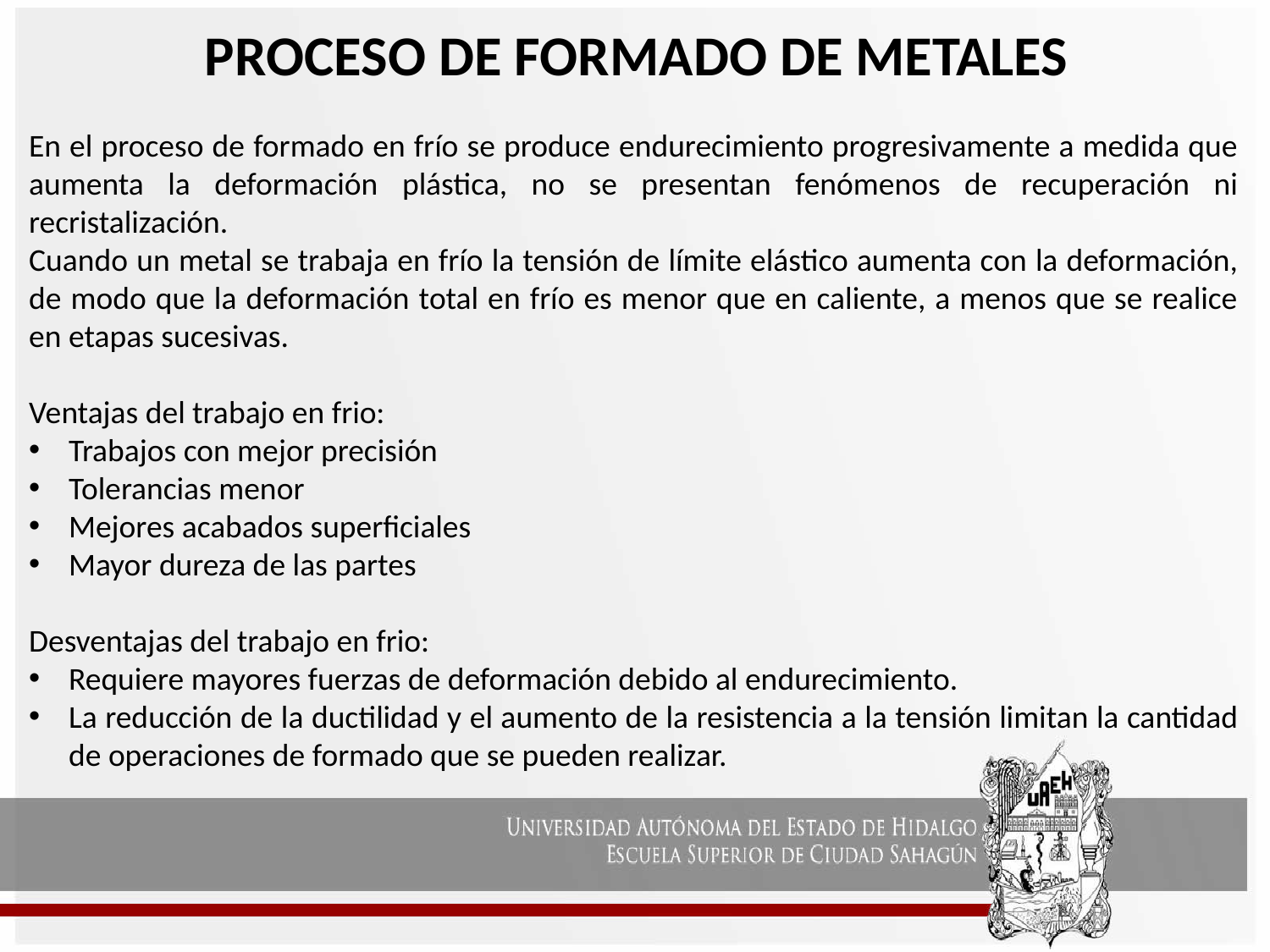

# PROCESO DE FORMADO DE METALES
En el proceso de formado en frío se produce endurecimiento progresivamente a medida que aumenta la deformación plástica, no se presentan fenómenos de recuperación ni recristalización.
Cuando un metal se trabaja en frío la tensión de límite elástico aumenta con la deformación, de modo que la deformación total en frío es menor que en caliente, a menos que se realice en etapas sucesivas.

Ventajas del trabajo en frio:
Trabajos con mejor precisión
Tolerancias menor
Mejores acabados superficiales
Mayor dureza de las partes

Desventajas del trabajo en frio:
Requiere mayores fuerzas de deformación debido al endurecimiento.
La reducción de la ductilidad y el aumento de la resistencia a la tensión limitan la cantidad de operaciones de formado que se pueden realizar.